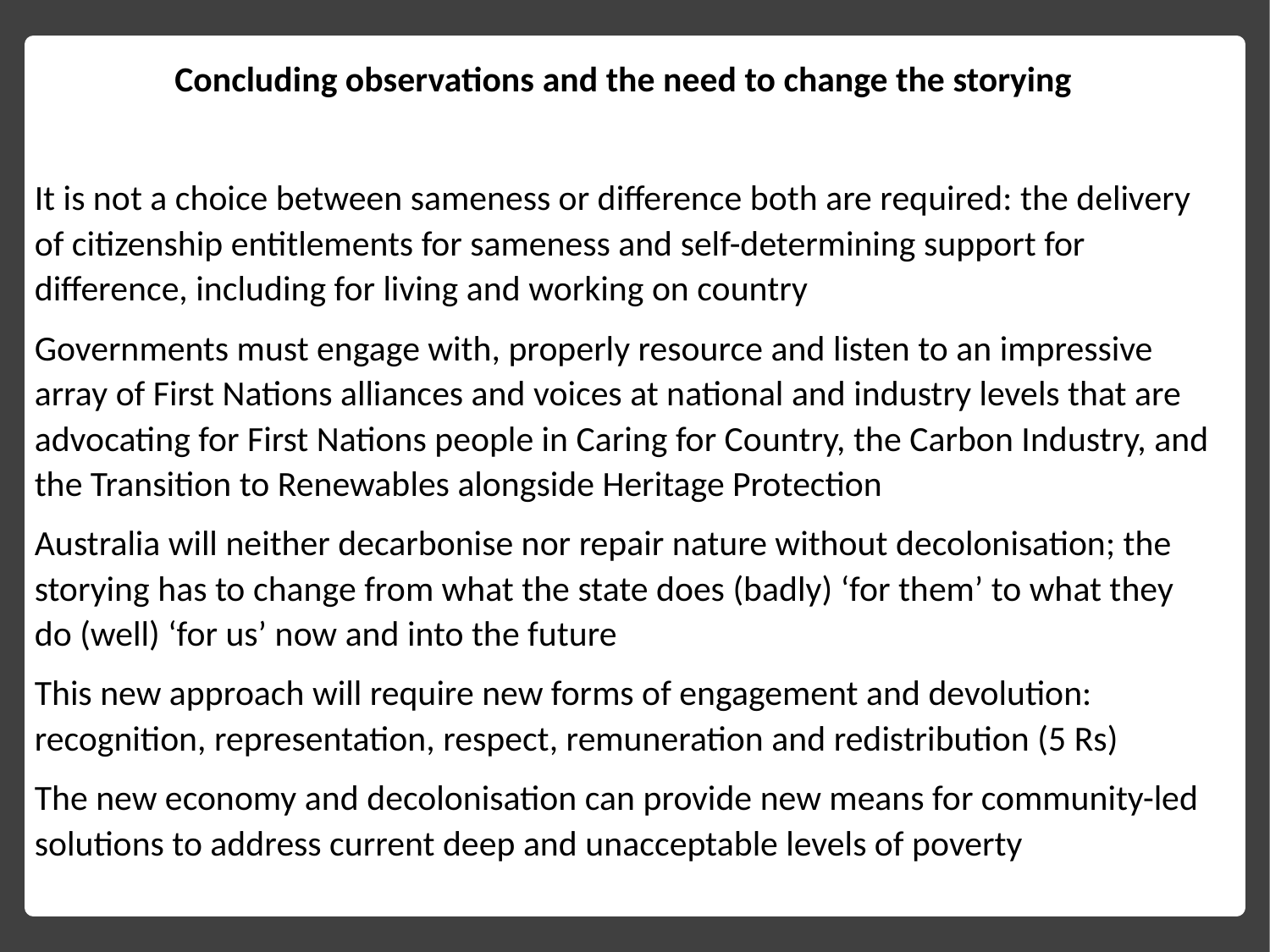

Concluding observations and the need to change the storying

It is not a choice between sameness or difference both are required: the delivery of citizenship entitlements for sameness and self-determining support for difference, including for living and working on country
Governments must engage with, properly resource and listen to an impressive array of First Nations alliances and voices at national and industry levels that are advocating for First Nations people in Caring for Country, the Carbon Industry, and the Transition to Renewables alongside Heritage Protection
Australia will neither decarbonise nor repair nature without decolonisation; the storying has to change from what the state does (badly) ‘for them’ to what they do (well) ‘for us’ now and into the future
This new approach will require new forms of engagement and devolution: recognition, representation, respect, remuneration and redistribution (5 Rs)
The new economy and decolonisation can provide new means for community-led solutions to address current deep and unacceptable levels of poverty